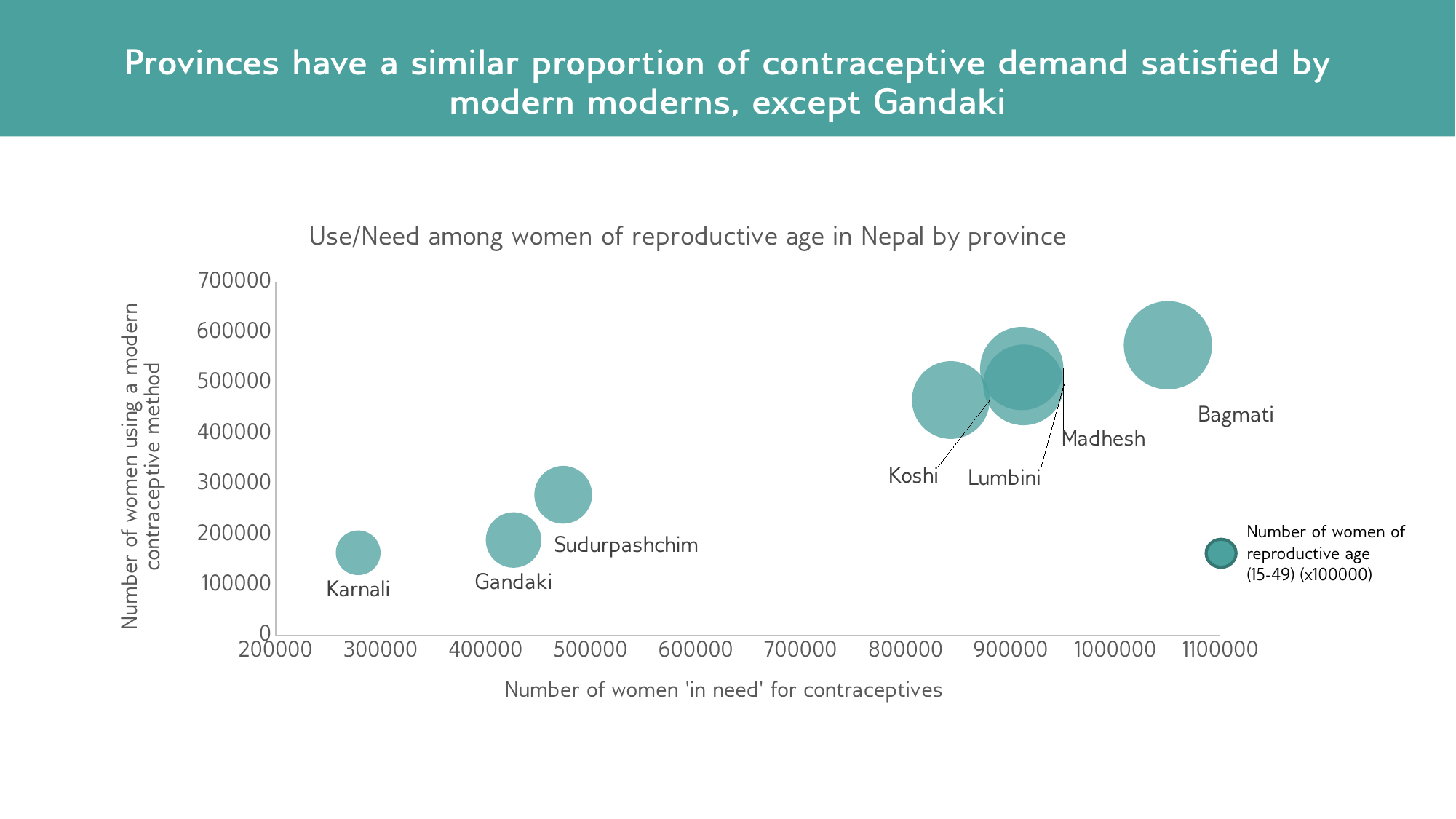

# Provinces have a similar proportion of contraceptive demand satisfied by modern moderns, except Gandaki

### Chart: Use/Need among women of reproductive age in Nepal by province

| Category | Number of women using a modern contraceptive method |
|---|---|
Number of women of reproductive age   (15-49) (x100000)